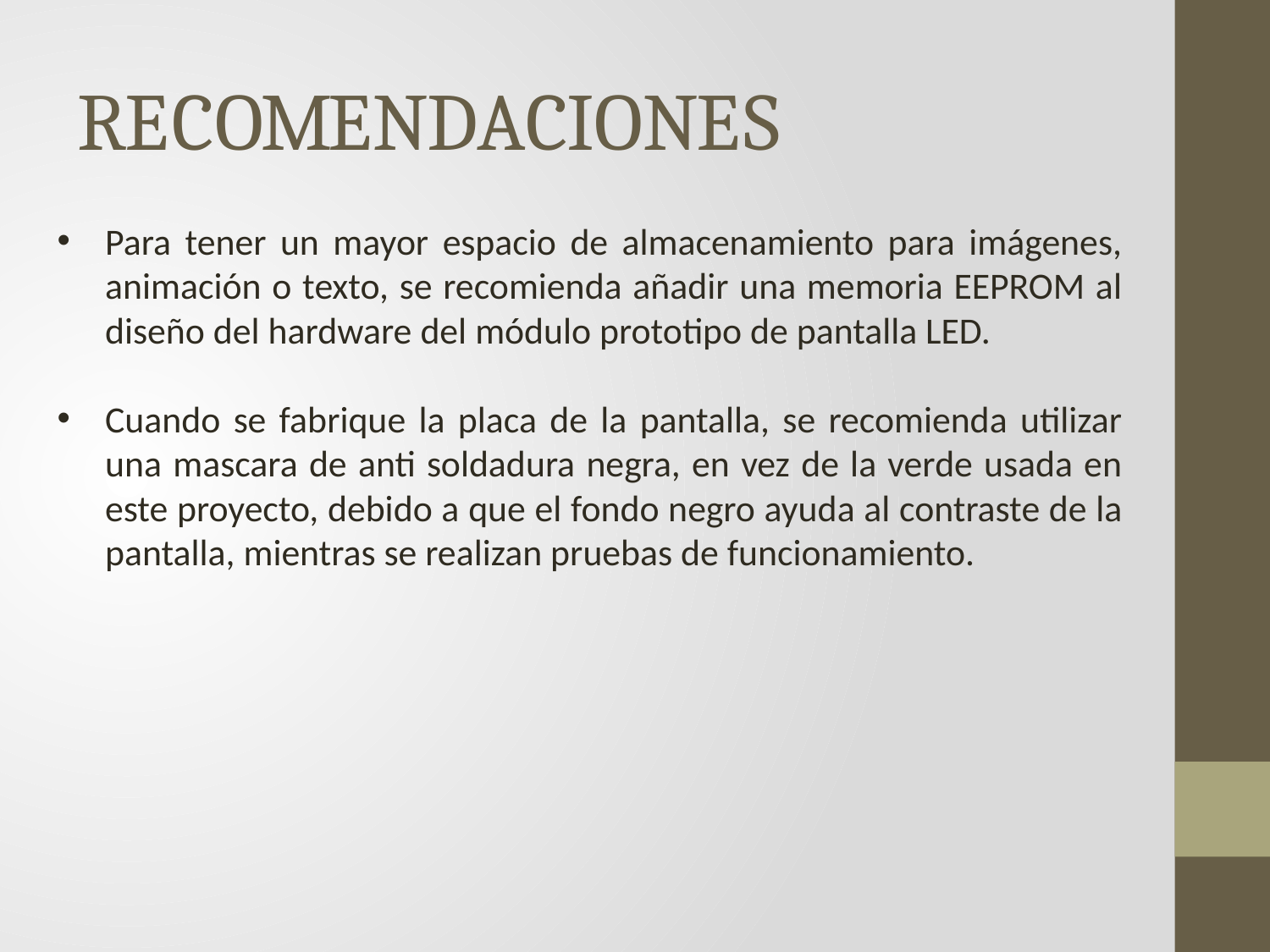

# RECOMENDACIONES
Para tener un mayor espacio de almacenamiento para imágenes, animación o texto, se recomienda añadir una memoria EEPROM al diseño del hardware del módulo prototipo de pantalla LED.

Cuando se fabrique la placa de la pantalla, se recomienda utilizar una mascara de anti soldadura negra, en vez de la verde usada en este proyecto, debido a que el fondo negro ayuda al contraste de la pantalla, mientras se realizan pruebas de funcionamiento.